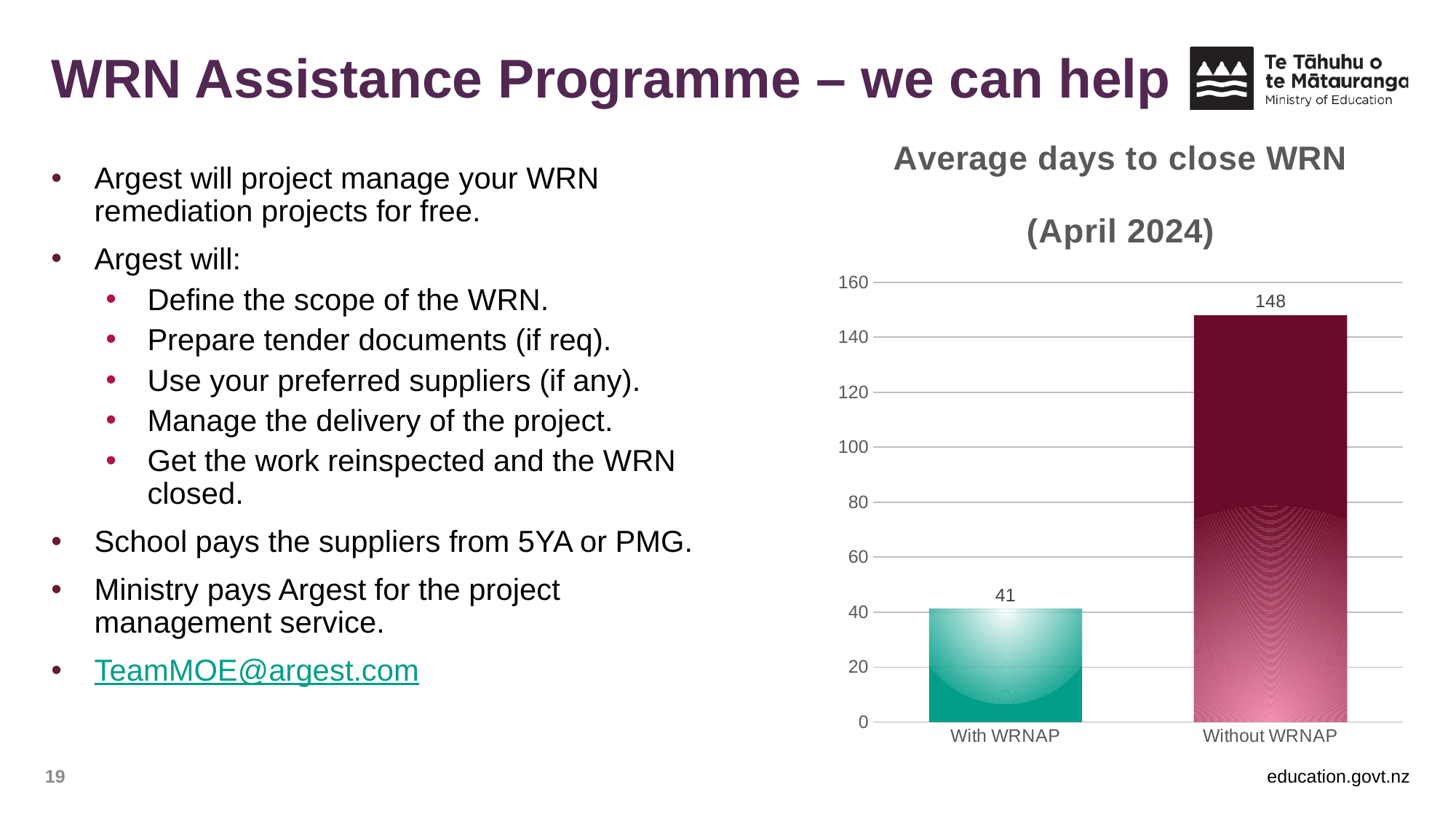

# WRN Assistance Programme – we can help

### Chart: Average days to close WRN
(April 2024)

| Category | Series 1 |
|---|---|
| With WRNAP | 41.0 |
| Without WRNAP | 148.0 |
Argest will project manage your WRN remediation projects for free.
Argest will:
Define the scope of the WRN.
Prepare tender documents (if req).
Use your preferred suppliers (if any).
Manage the delivery of the project.
Get the work reinspected and the WRN closed.
School pays the suppliers from 5YA or PMG.
Ministry pays Argest for the project management service.
TeamMOE@argest.com
19